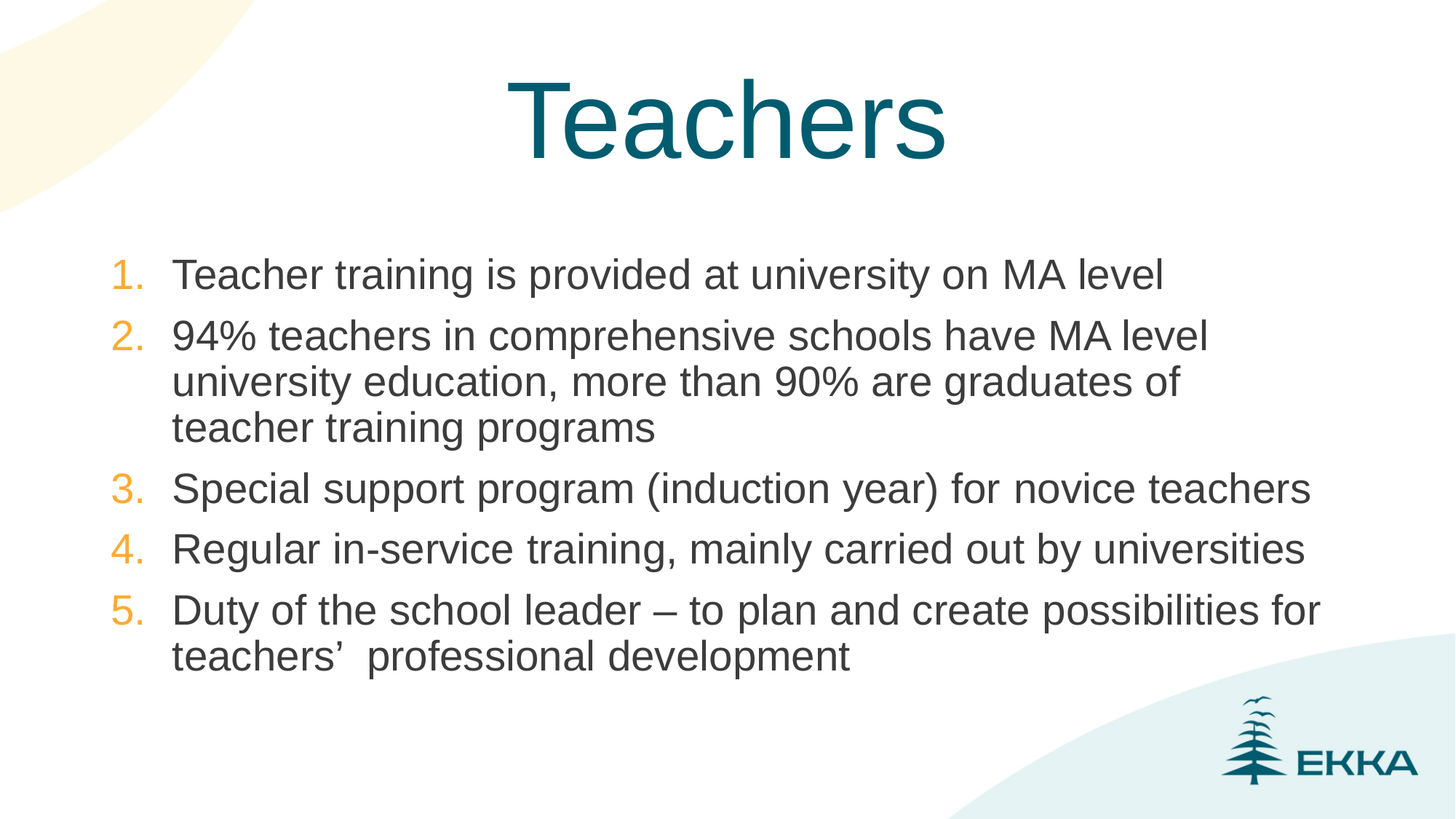

# Teachers

Teacher training is provided at university on MA level
94% teachers in comprehensive schools have MA level university education, more than 90% are graduates of  teacher training programs
Special support program (induction year) for novice teachers
Regular in-service training, mainly carried out by universities
Duty of the school leader – to plan and create possibilities for teachers’  professional development